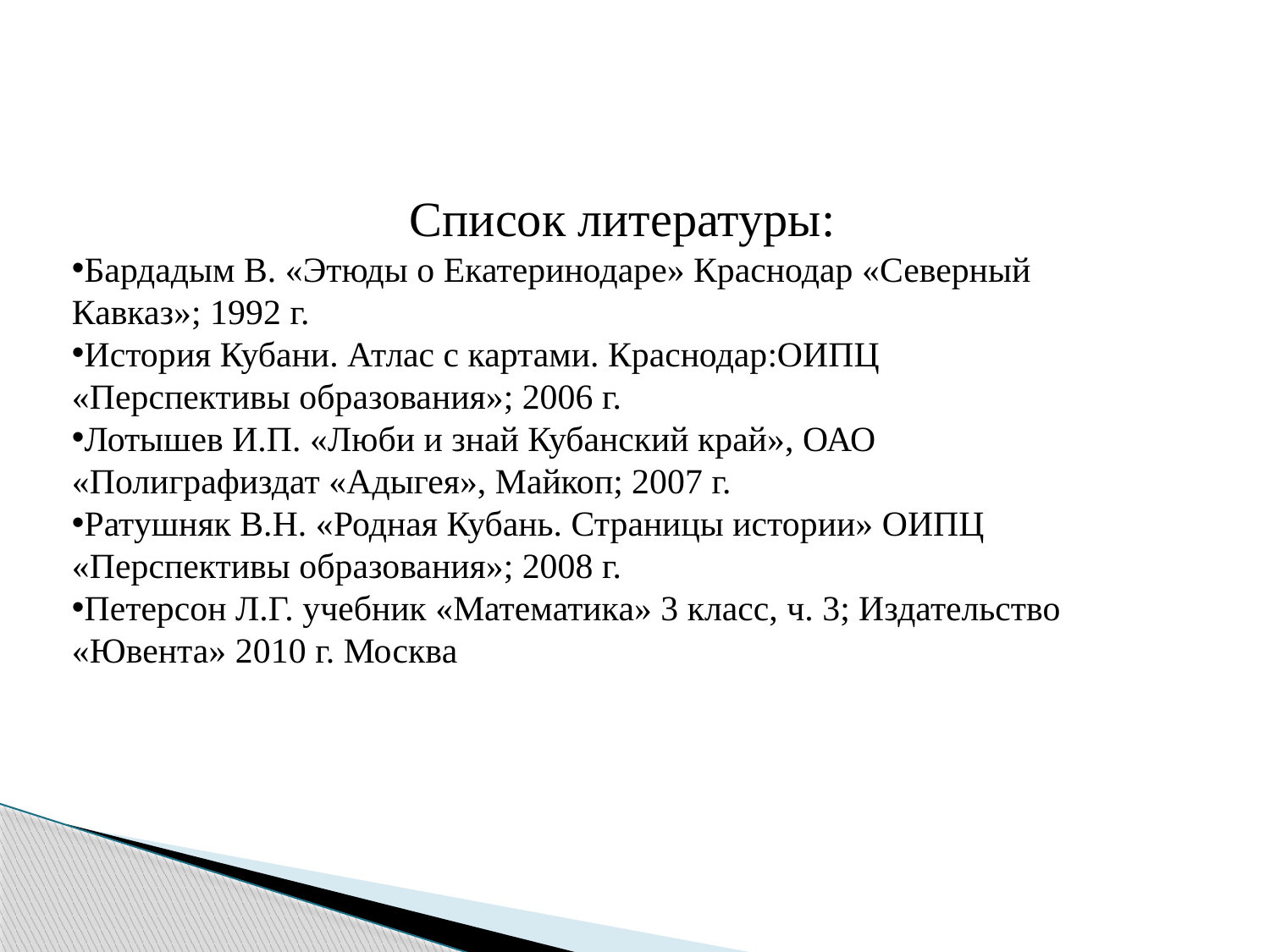

Список литературы:
Бардадым В. «Этюды о Екатеринодаре» Краснодар «Северный Кавказ»; 1992 г.
История Кубани. Атлас с картами. Краснодар:ОИПЦ «Перспективы образования»; 2006 г.
Лотышев И.П. «Люби и знай Кубанский край», ОАО «Полиграфиздат «Адыгея», Майкоп; 2007 г.
Ратушняк В.Н. «Родная Кубань. Страницы истории» ОИПЦ «Перспективы образования»; 2008 г.
Петерсон Л.Г. учебник «Математика» 3 класс, ч. 3; Издательство «Ювента» 2010 г. Москва